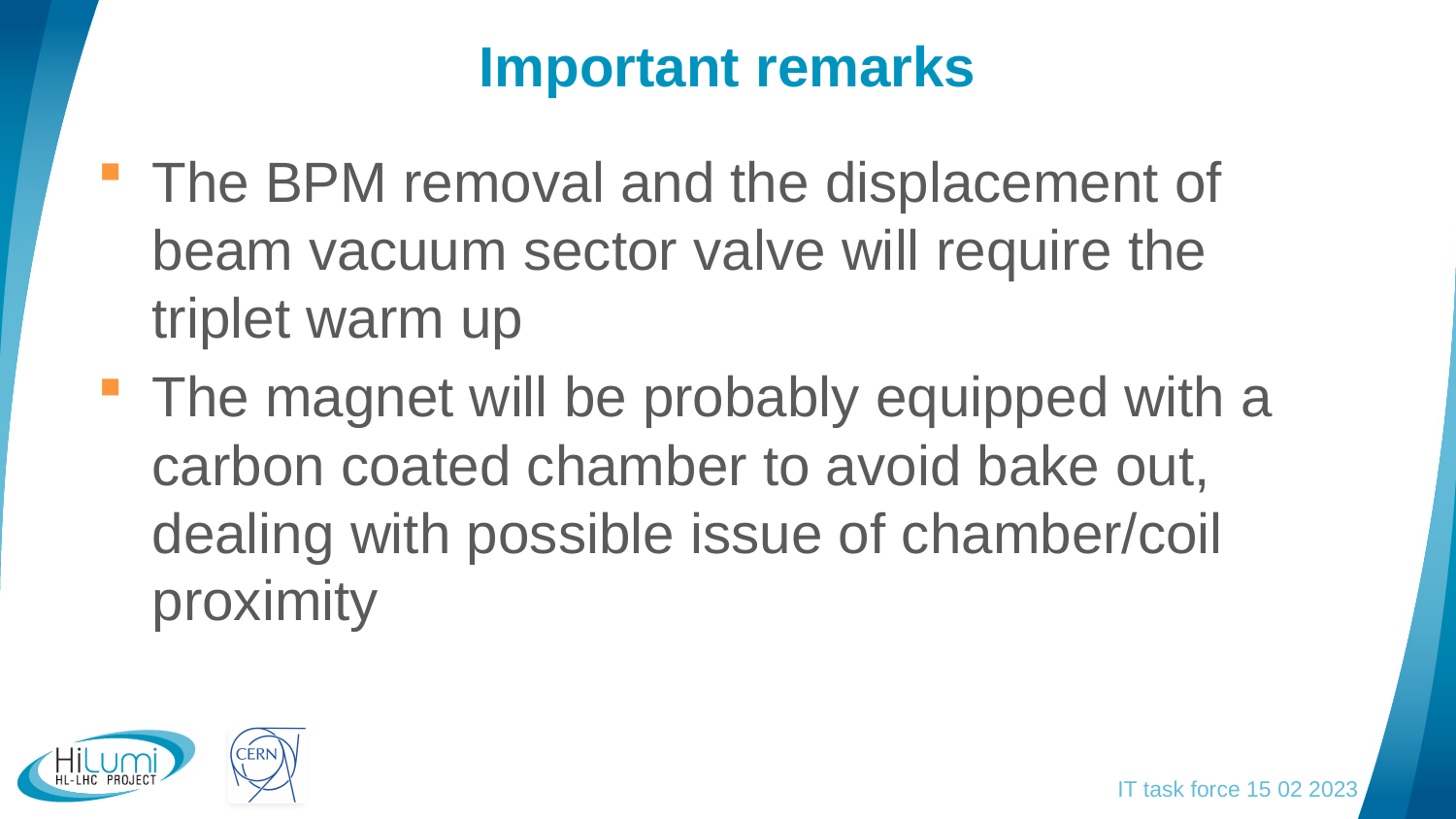

# Important remarks
The BPM removal and the displacement of beam vacuum sector valve will require the triplet warm up
The magnet will be probably equipped with a carbon coated chamber to avoid bake out, dealing with possible issue of chamber/coil proximity
IT task force 15 02 2023